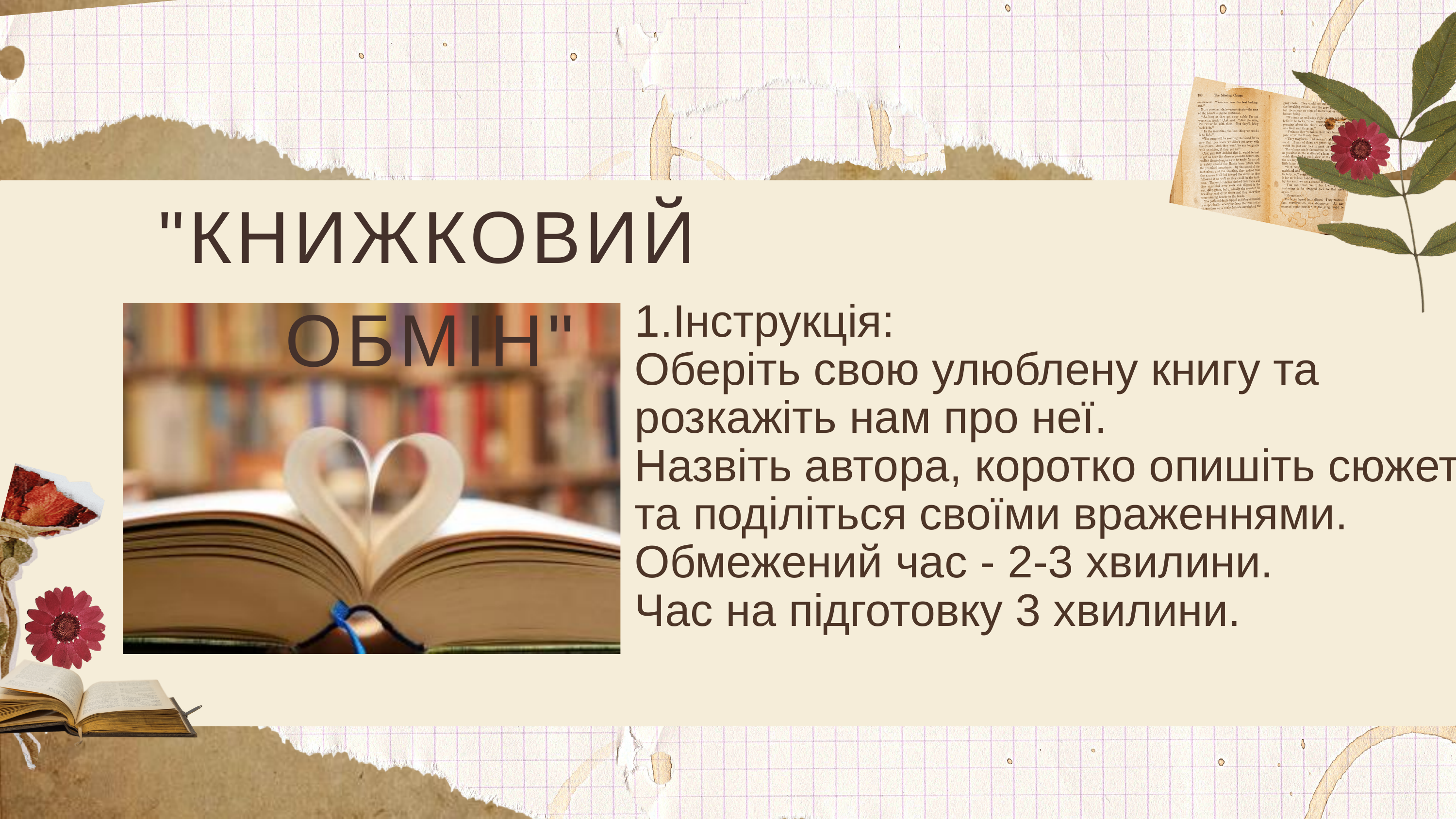

"КНИЖКОВИЙ ОБМІН"

1.Інструкція:
Оберіть свою улюблену книгу та розкажіть нам про неї.
Назвіть автора, коротко опишіть сюжет та поділіться своїми враженнями. Обмежений час - 2-3 хвилини.
Час на підготовку 3 хвилини.